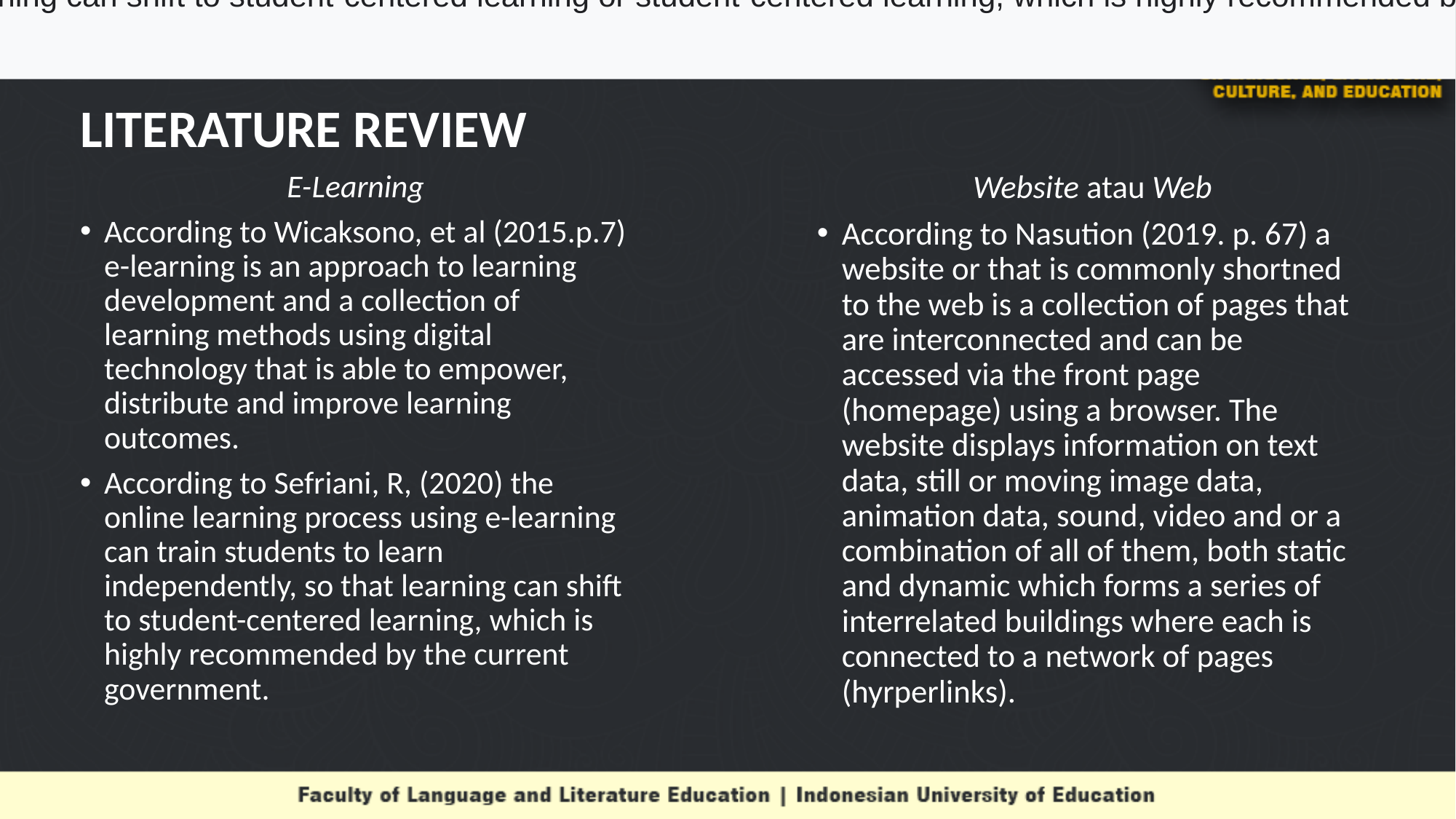

According to Sefriani, R, (2020) the online learning process using e-learning can train students to learn independently, so that learning can shift to student-centered learning or student-centered learning, which is highly recommended by the current government.

# LITERATURE REVIEW
Website atau Web
According to Nasution (2019. p. 67) a website or that is commonly shortned to the web is a collection of pages that are interconnected and can be accessed via the front page (homepage) using a browser. The website displays information on text data, still or moving image data, animation data, sound, video and or a combination of all of them, both static and dynamic which forms a series of interrelated buildings where each is connected to a network of pages (hyrperlinks).

E-Learning
According to Wicaksono, et al (2015.p.7) e-learning is an approach to learning development and a collection of learning methods using digital technology that is able to empower, distribute and improve learning outcomes.
According to Sefriani, R, (2020) the online learning process using e-learning can train students to learn independently, so that learning can shift to student-centered learning, which is highly recommended by the current government.